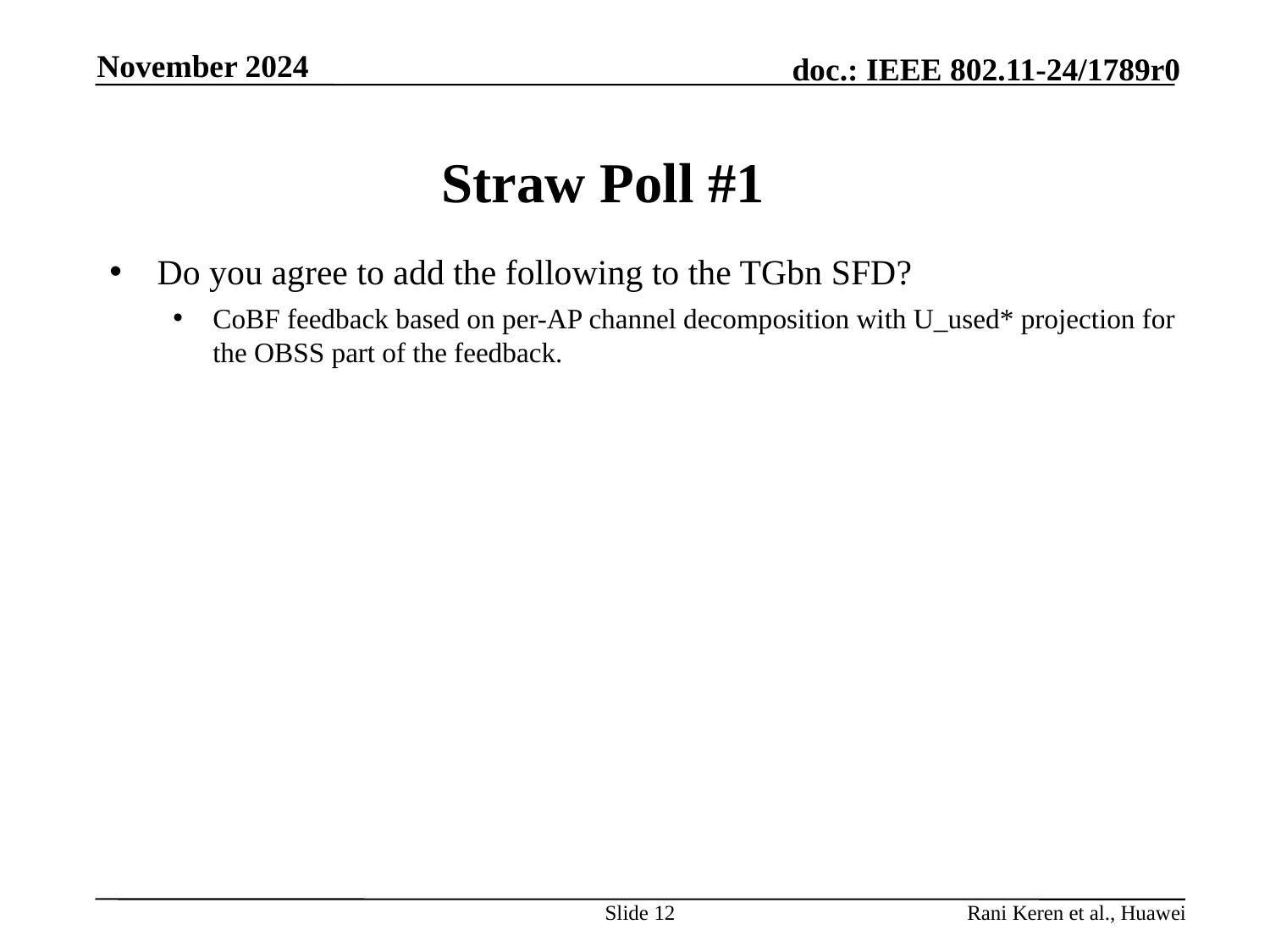

November 2024
Straw Poll #1
Do you agree to add the following to the TGbn SFD?
CoBF feedback based on per-AP channel decomposition with U_used* projection for the OBSS part of the feedback.

Slide 12
Rani Keren et al., Huawei